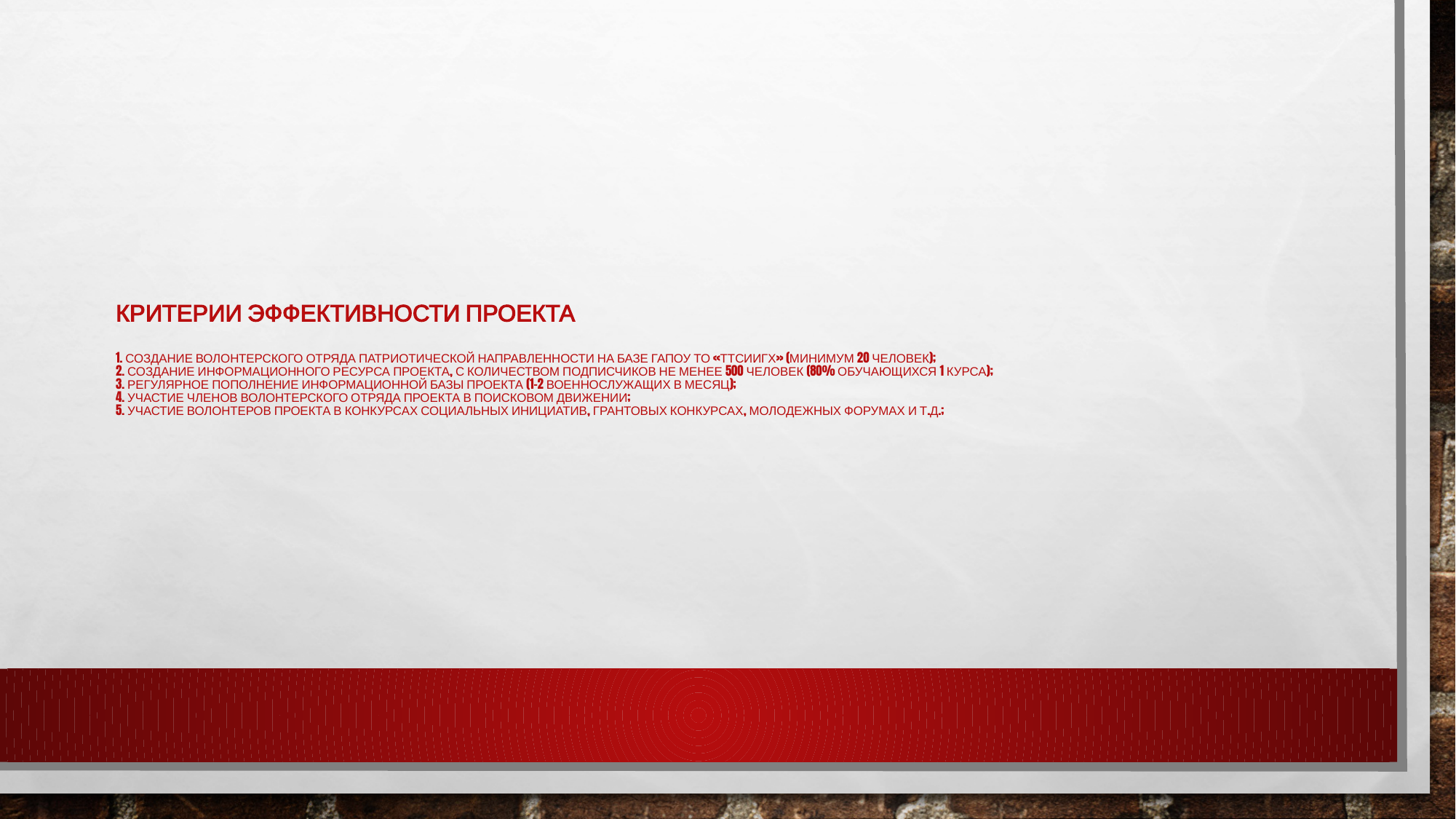

# Критерии эффективности проекта   1. Создание волонтерского отряда патриотической направленности на базе ГАПОУ ТО «ТТСИиГХ» (минимум 20 человек); 2. Создание информационного ресурса проекта, с количеством подписчиков не менее 500 человек (80% обучающихся 1 курса); 3. Регулярное пополнение информационной базы проекта (1-2 военнослужащих в месяц); 4. Участие членов волонтерского отряда проекта в поисковом движении; 5. Участие волонтеров проекта в конкурсах социальных инициатив, грантовых конкурсах, молодежных форумах и т.д.;